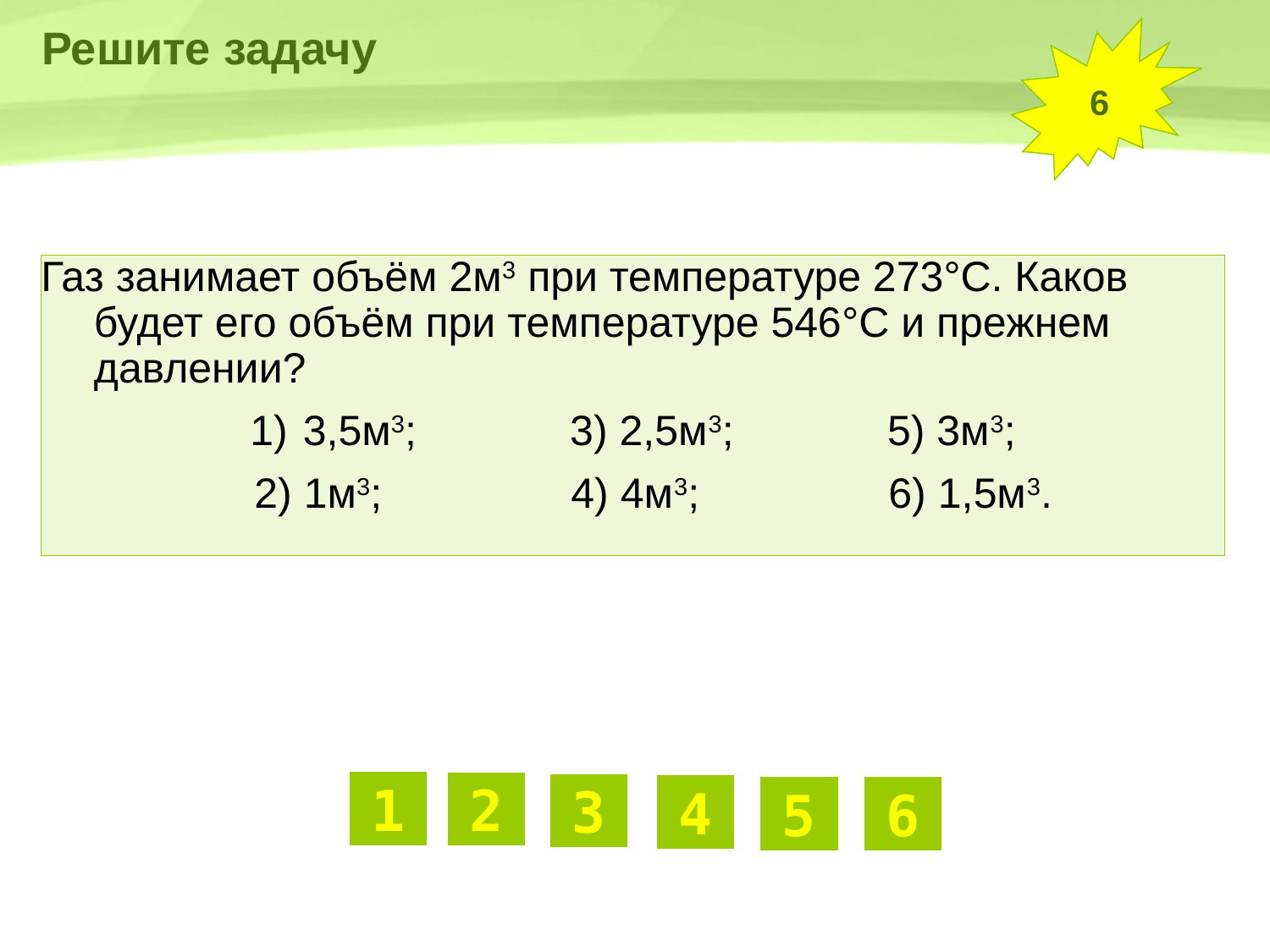

# Решите задачу
6
Газ занимает объём 2м3 при температуре 273°С. Каков будет его объём при температуре 546°С и прежнем давлении?
3,5м3;             3) 2,5м3;             5) 3м3;
                  2) 1м3;                4) 4м3;                6) 1,5м3.

1
2
3
4
5
6
Суворкина А.В. МБОУ "СОШ №8" г.Калуги